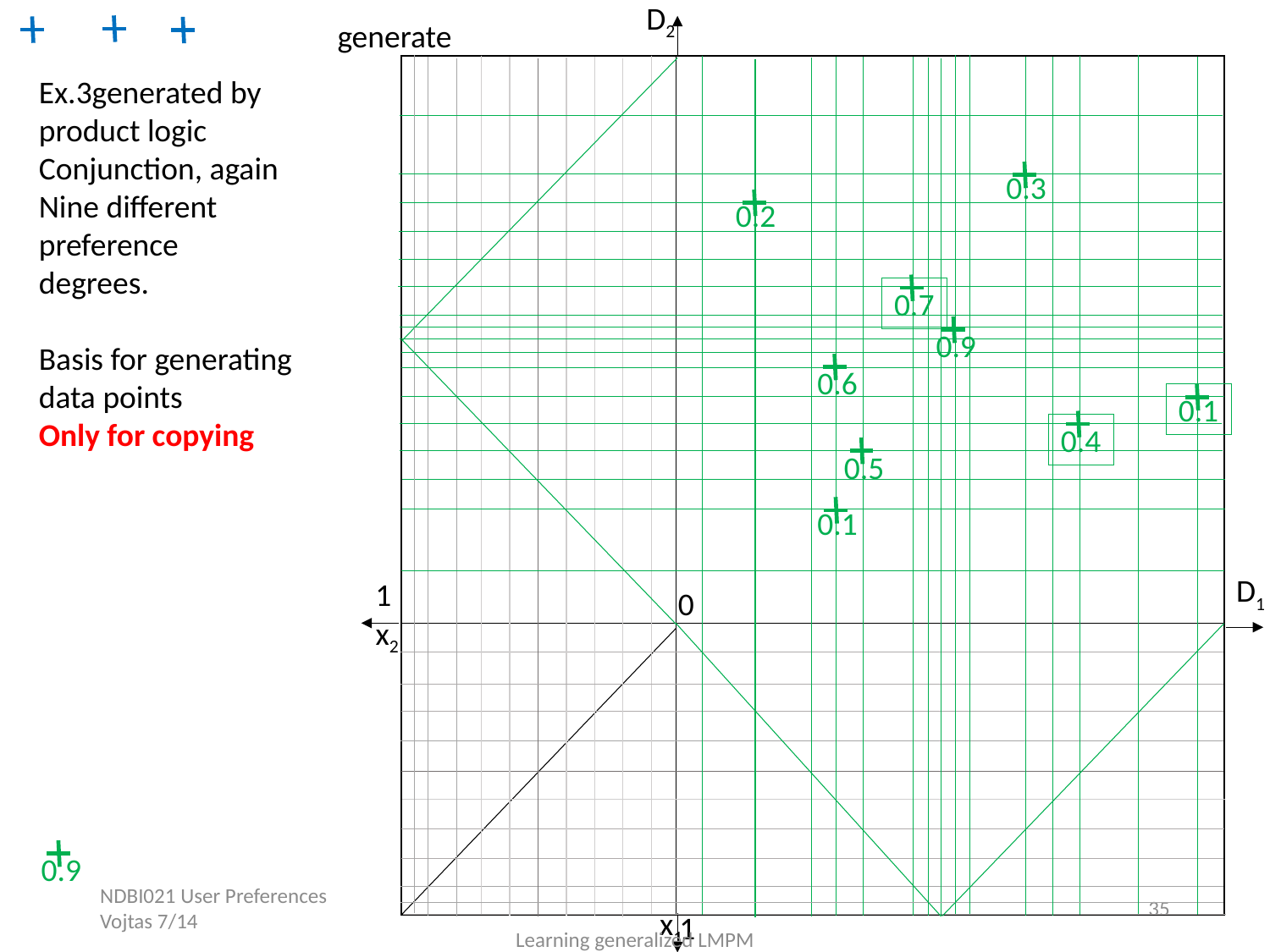

D2
generate

0.3
0.2
0.7
0.9
0.6
0.1
0.4
0.5
0.1
D1
1
0
x2
x1
1
Ex.3generated by product logic
Conjunction, again
Nine different preference degrees.

Basis for generating data points
Only for copying

0.9
NDBI021 User Preferences Vojtas 7/14
35
Learning generalized LMPM